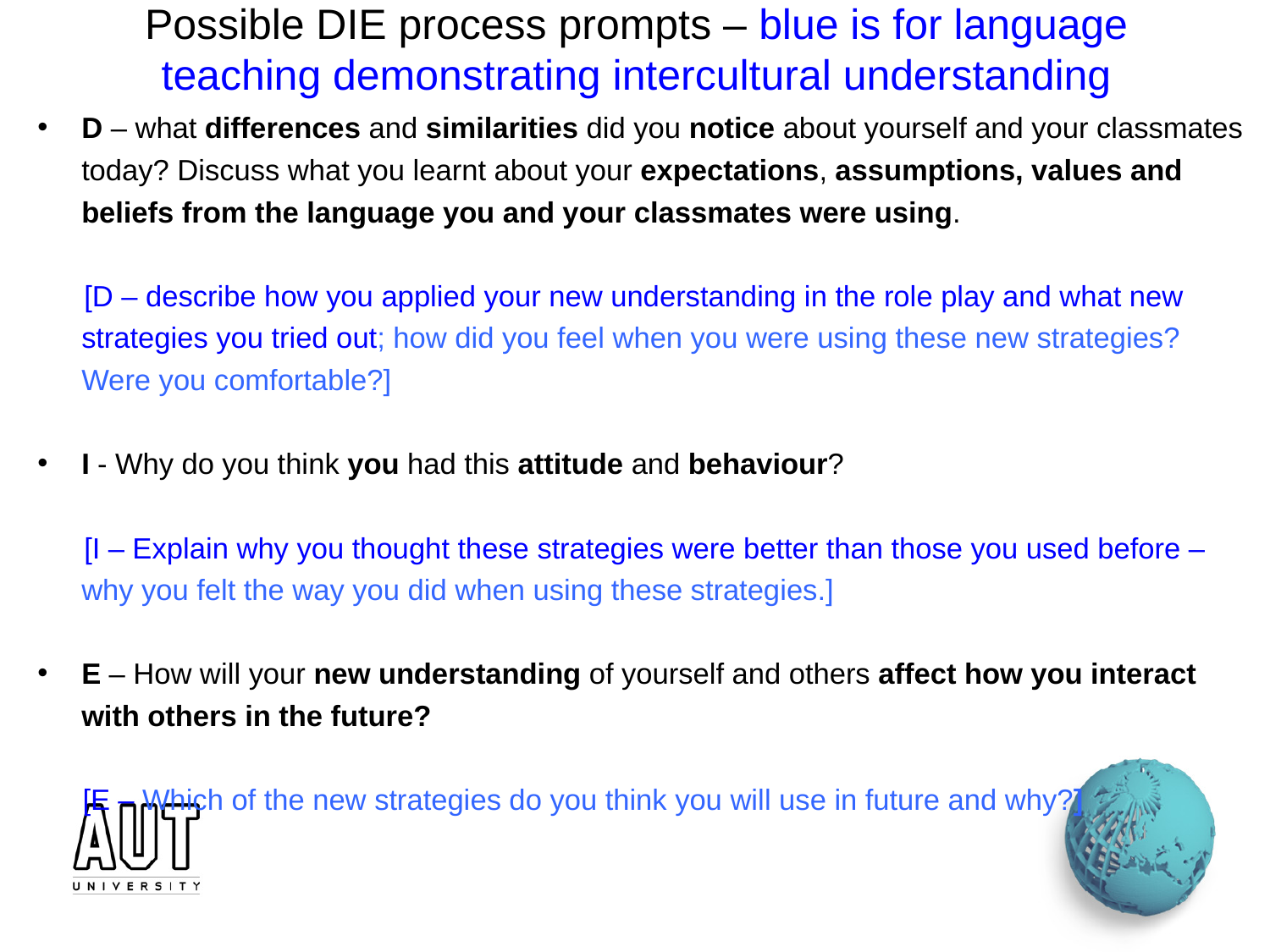

# Possible DIE process prompts – blue is for language teaching demonstrating intercultural understanding
D – what differences and similarities did you notice about yourself and your classmates today? Discuss what you learnt about your expectations, assumptions, values and beliefs from the language you and your classmates were using.

[D – describe how you applied your new understanding in the role play and what new strategies you tried out; how did you feel when you were using these new strategies? Were you comfortable?]

I - Why do you think you had this attitude and behaviour?

[I – Explain why you thought these strategies were better than those you used before – why you felt the way you did when using these strategies.]

E – How will your new understanding of yourself and others affect how you interact with others in the future?

[E – Which of the new strategies do you think you will use in future and why?]